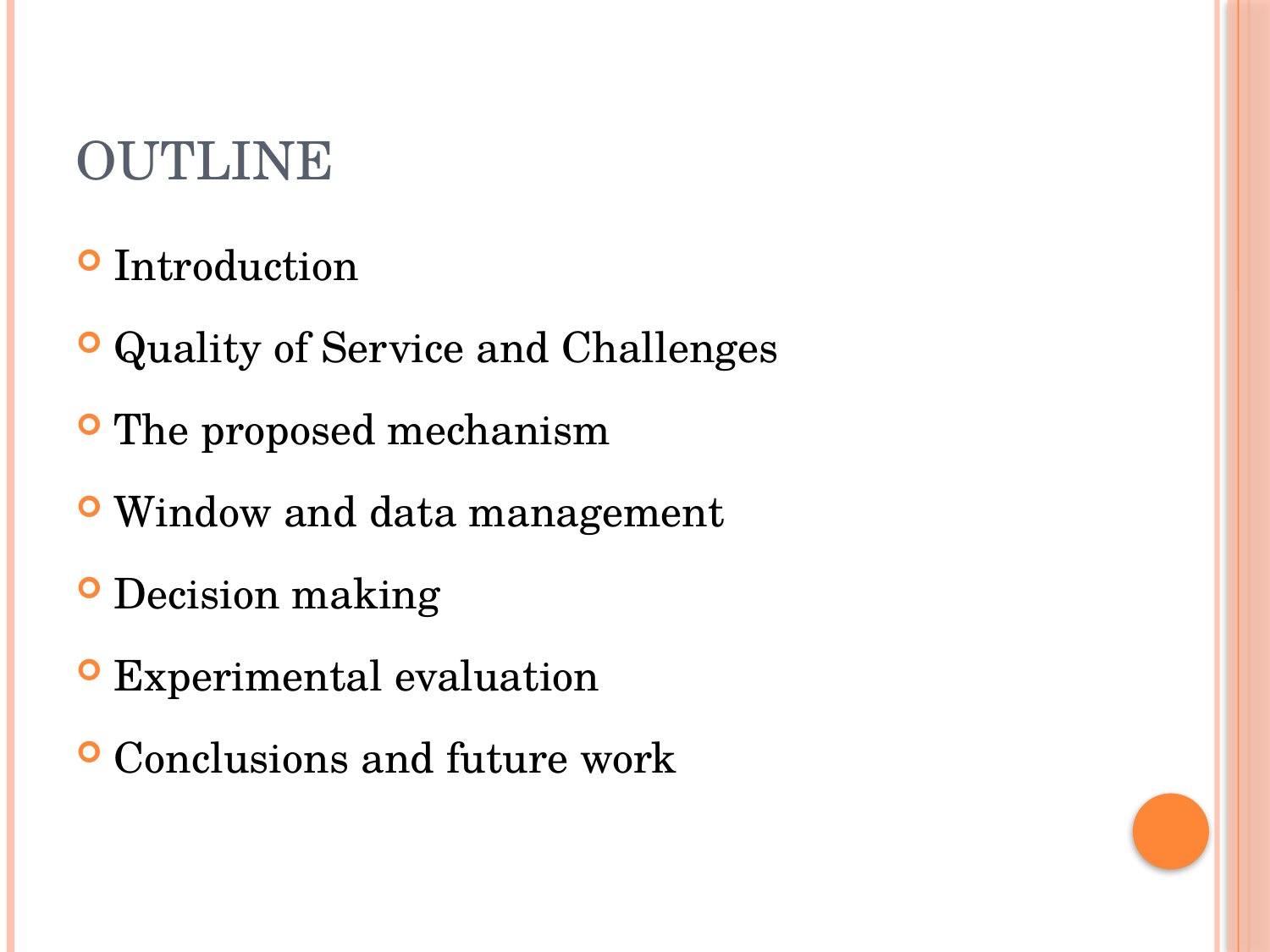

# Outline
Introduction
Quality of Service and Challenges
The proposed mechanism
Window and data management
Decision making
Experimental evaluation
Conclusions and future work